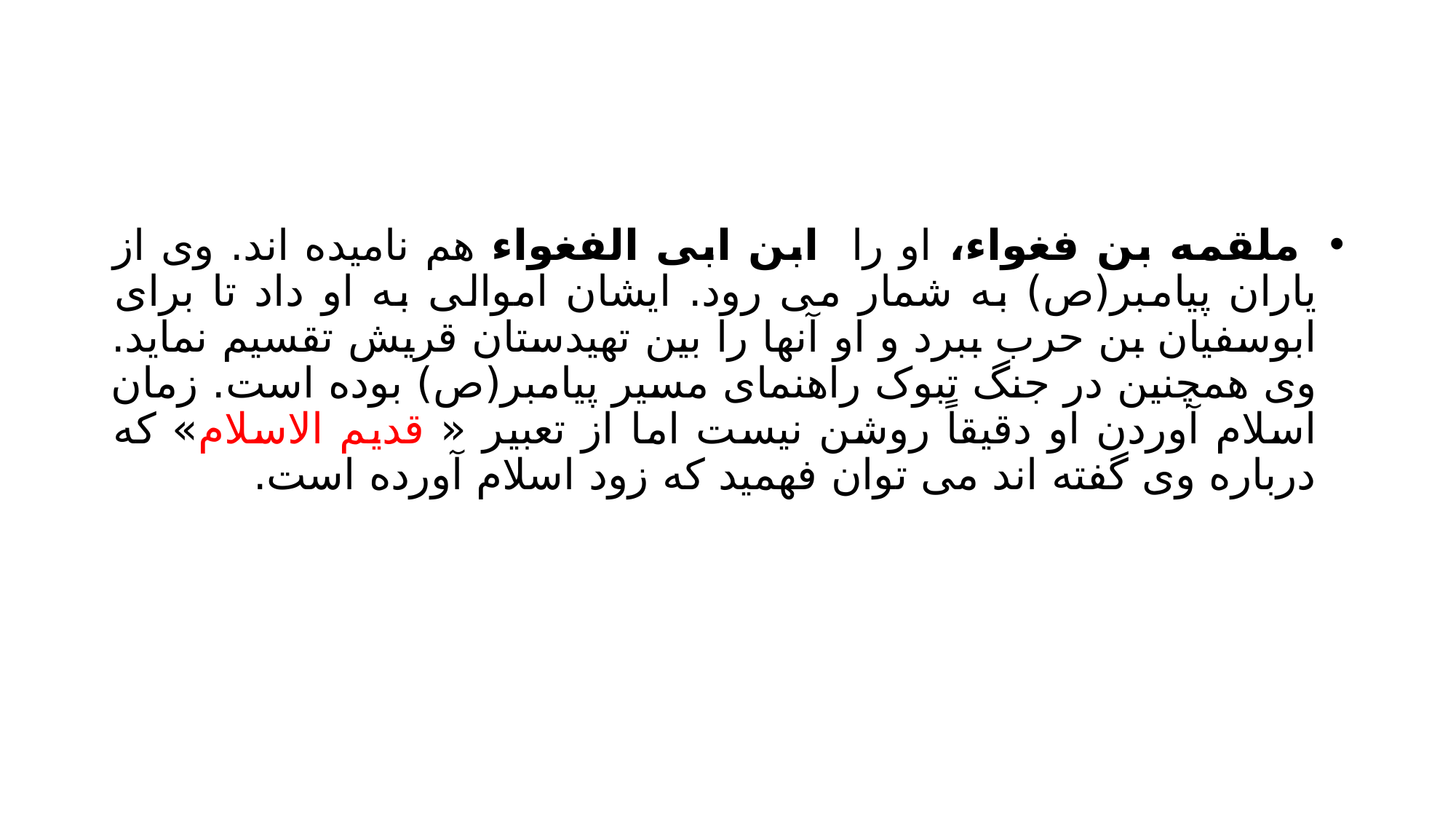

#
 ملقمه بن فغواء، او را  ابن ابی الفغواء هم نامیده اند. وی از یاران پیامبر(ص) به شمار می رود. ایشان اموالی به او داد تا برای ابوسفیان بن حرب ببرد و او آنها را بین تهیدستان قریش تقسیم نماید. وی همچنین در جنگ تبوک راهنمای مسیر پیامبر(ص) بوده است. زمان اسلام آوردن او دقیقاً روشن نیست اما از تعبیر « قدیم الاسلام» که درباره وی گفته اند می توان فهمید که زود اسلام آورده است.